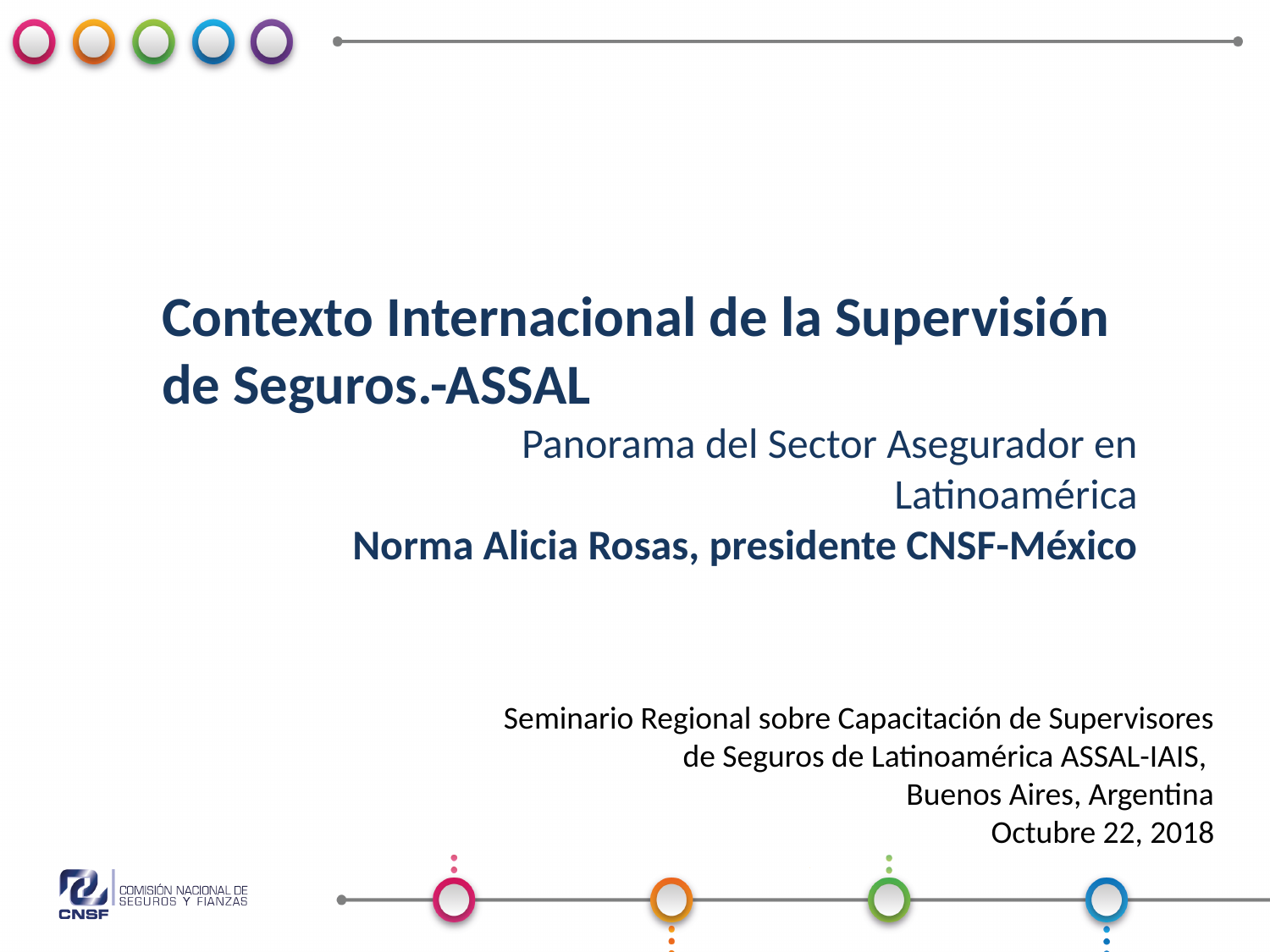

Contexto Internacional de la Supervisión de Seguros.-ASSAL
		Panorama del Sector Asegurador en Latinoamérica
Norma Alicia Rosas, presidente CNSF-México
Seminario Regional sobre Capacitación de Supervisores de Seguros de Latinoamérica ASSAL-IAIS,
Buenos Aires, Argentina
Octubre 22, 2018